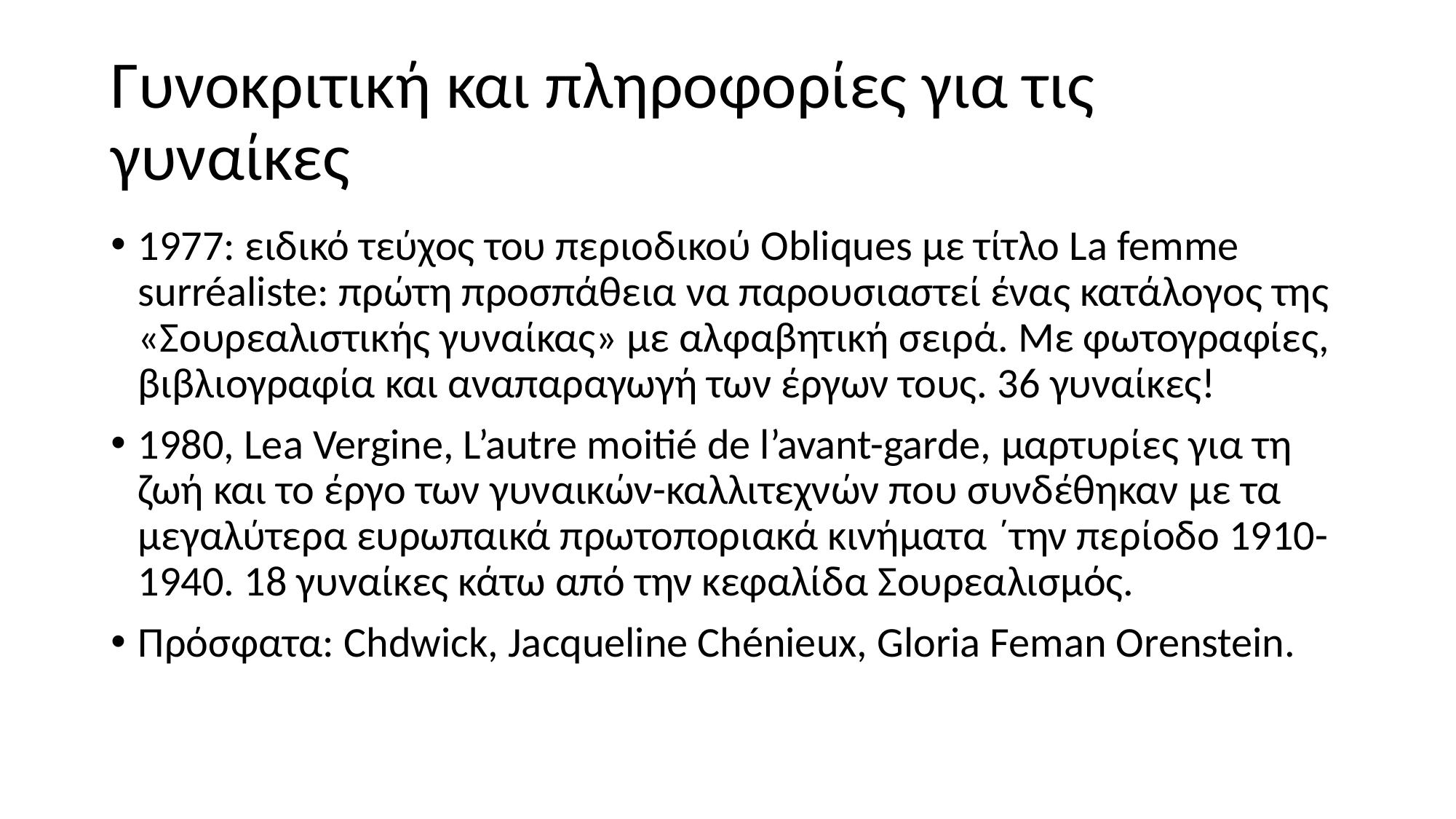

# Γυνοκριτική και πληροφορίες για τις γυναίκες
1977: ειδικό τεύχος του περιοδικού Obliques με τίτλο La femme surréaliste: πρώτη προσπάθεια να παρουσιαστεί ένας κατάλογος της «Σουρεαλιστικής γυναίκας» με αλφαβητική σειρά. Με φωτογραφίες, βιβλιογραφία και αναπαραγωγή των έργων τους. 36 γυναίκες!
1980, Lea Vergine, L’autre moitié de l’avant-garde, μαρτυρίες για τη ζωή και το έργο των γυναικών-καλλιτεχνών που συνδέθηκαν με τα μεγαλύτερα ευρωπαικά πρωτοποριακά κινήματα ΄την περίοδο 1910-1940. 18 γυναίκες κάτω από την κεφαλίδα Σουρεαλισμός.
Πρόσφατα: Chdwick, Jacqueline Chénieux, Gloria Feman Orenstein.